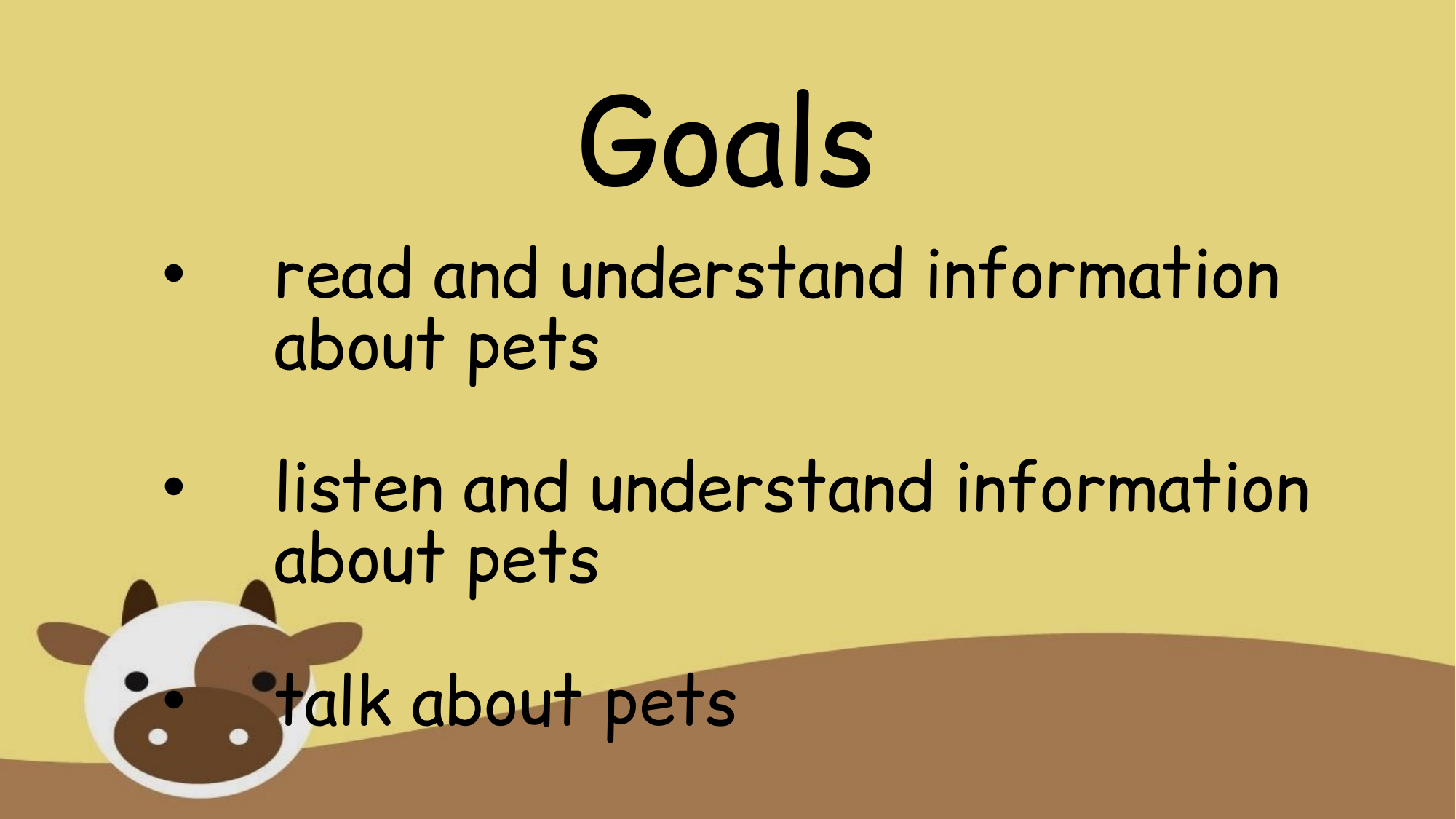

# Goals
read and understand information about pets

listen and understand information about pets

talk about pets